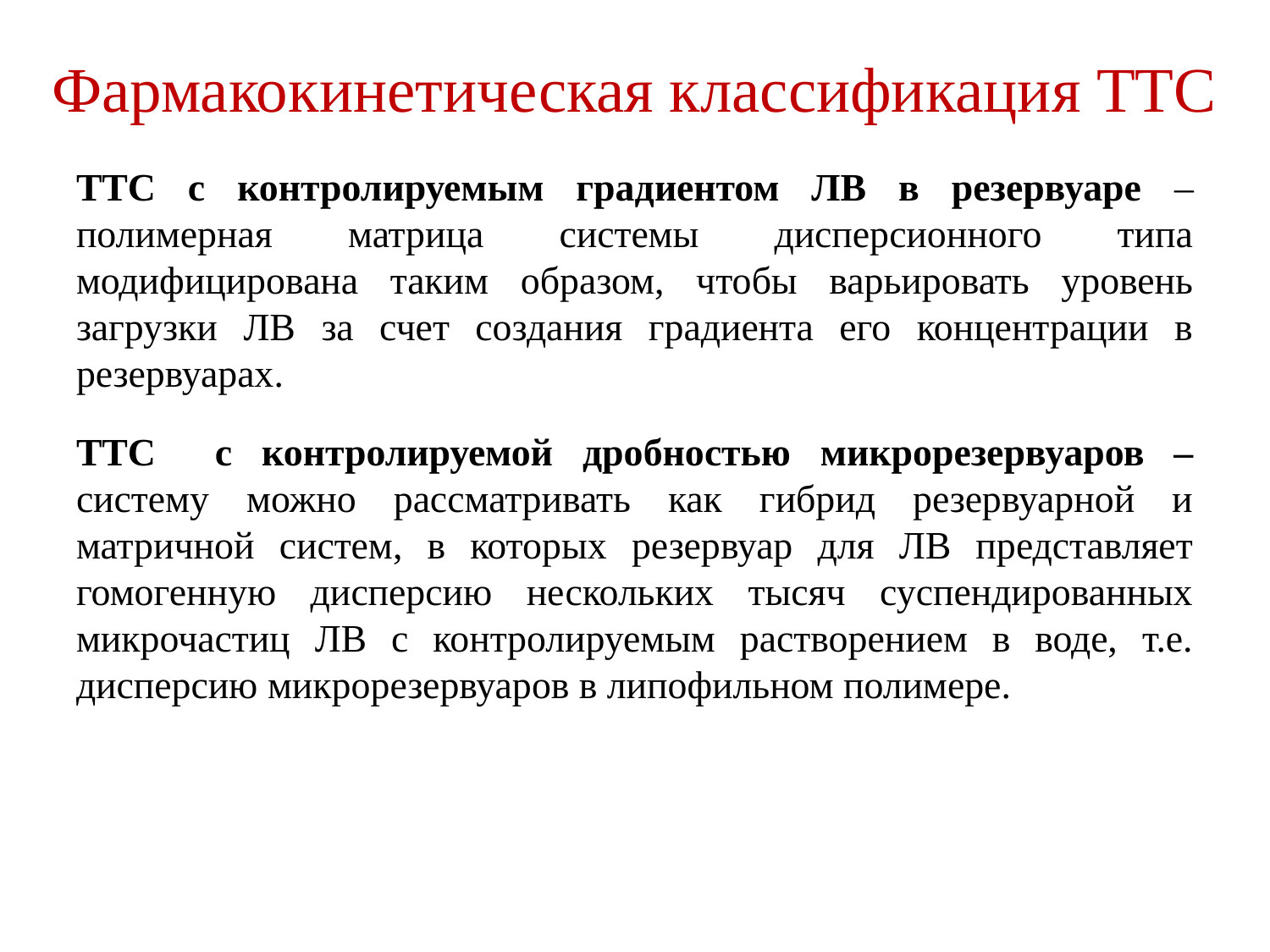

# Фармакокинетическая классификация ТТС
ТТС с контролируемым градиентом ЛВ в резервуаре – полимерная матрица системы дисперсионного типа модифицирована таким образом, чтобы варьировать уровень загрузки ЛВ за счет создания градиента его концентрации в резервуарах.

ТТС  с контролируемой дробностью микрорезервуаров – систему можно рассматривать как гибрид резервуарной и матричной систем, в которых резервуар для ЛВ представляет гомогенную дисперсию нескольких тысяч суспендированных микрочастиц ЛВ с контролируемым растворением в воде, т.е. дисперсию микрорезервуаров в липофильном полимере.